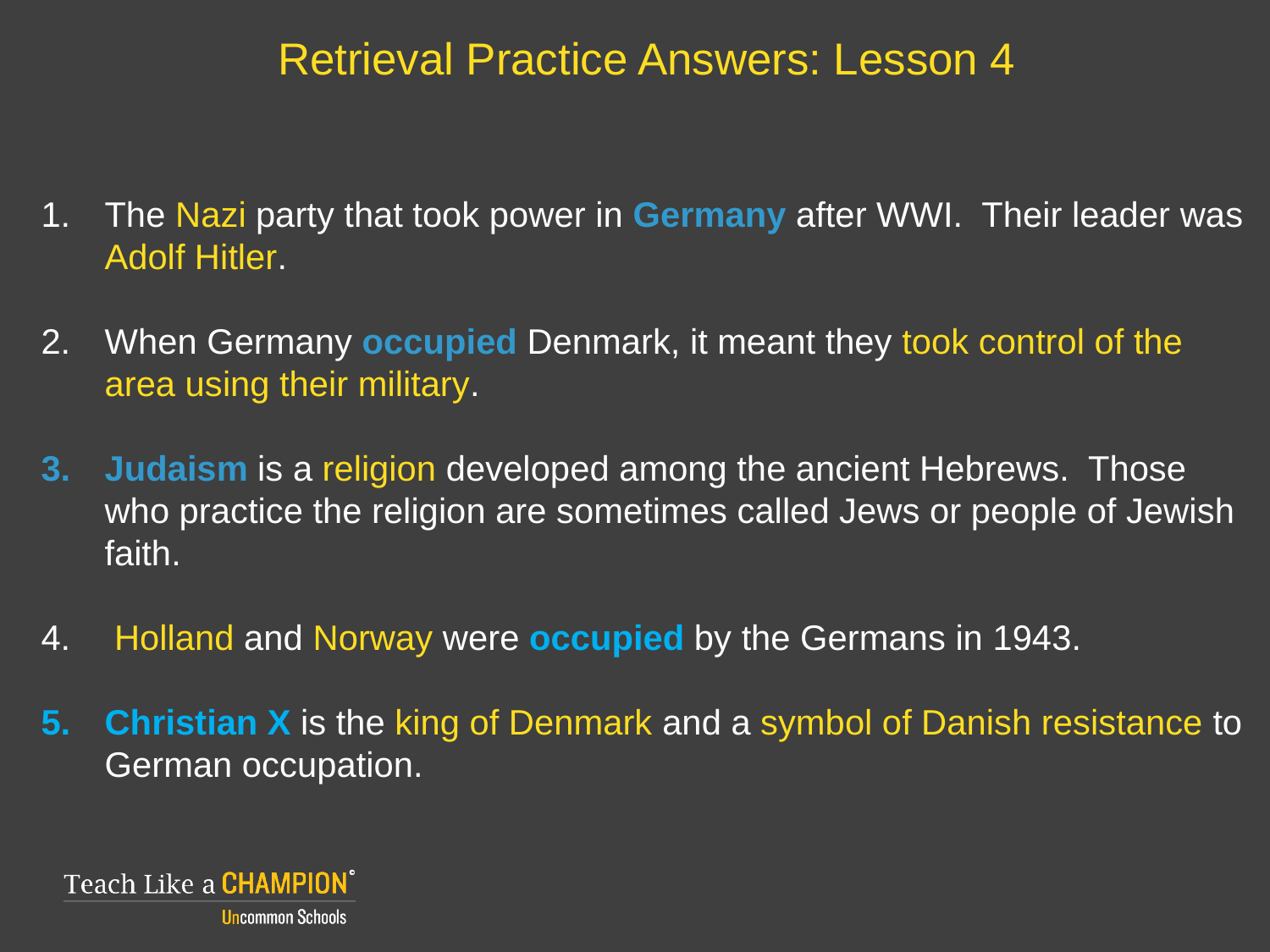

# Retrieval Practice Answers: Lesson 4

The Nazi party that took power in Germany after WWI.  Their leader was Adolf Hitler.

When Germany occupied Denmark, it meant they took control of the area using their military.

Judaism is a religion developed among the ancient Hebrews.  Those who practice the religion are sometimes called Jews or people of Jewish faith.

 Holland and Norway were occupied by the Germans in 1943.

Christian X is the king of Denmark and a symbol of Danish resistance to German occupation.